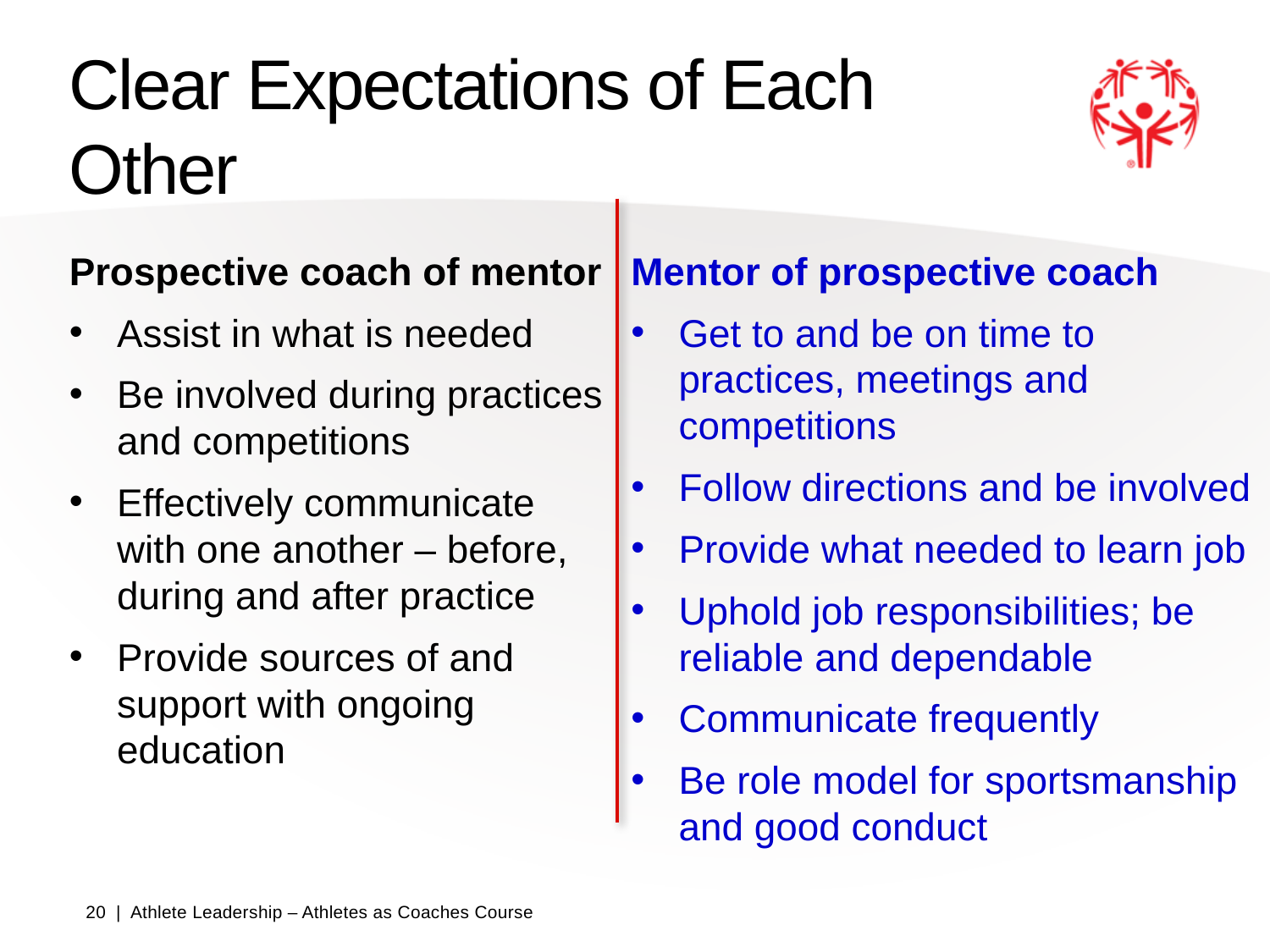

# Clear Expectations of Each Other
Prospective coach of mentor
Assist in what is needed
Be involved during practices and competitions
Effectively communicate with one another – before, during and after practice
Provide sources of and support with ongoing education
Mentor of prospective coach
Get to and be on time to practices, meetings and competitions
Follow directions and be involved
Provide what needed to learn job
Uphold job responsibilities; be reliable and dependable
Communicate frequently
Be role model for sportsmanship and good conduct